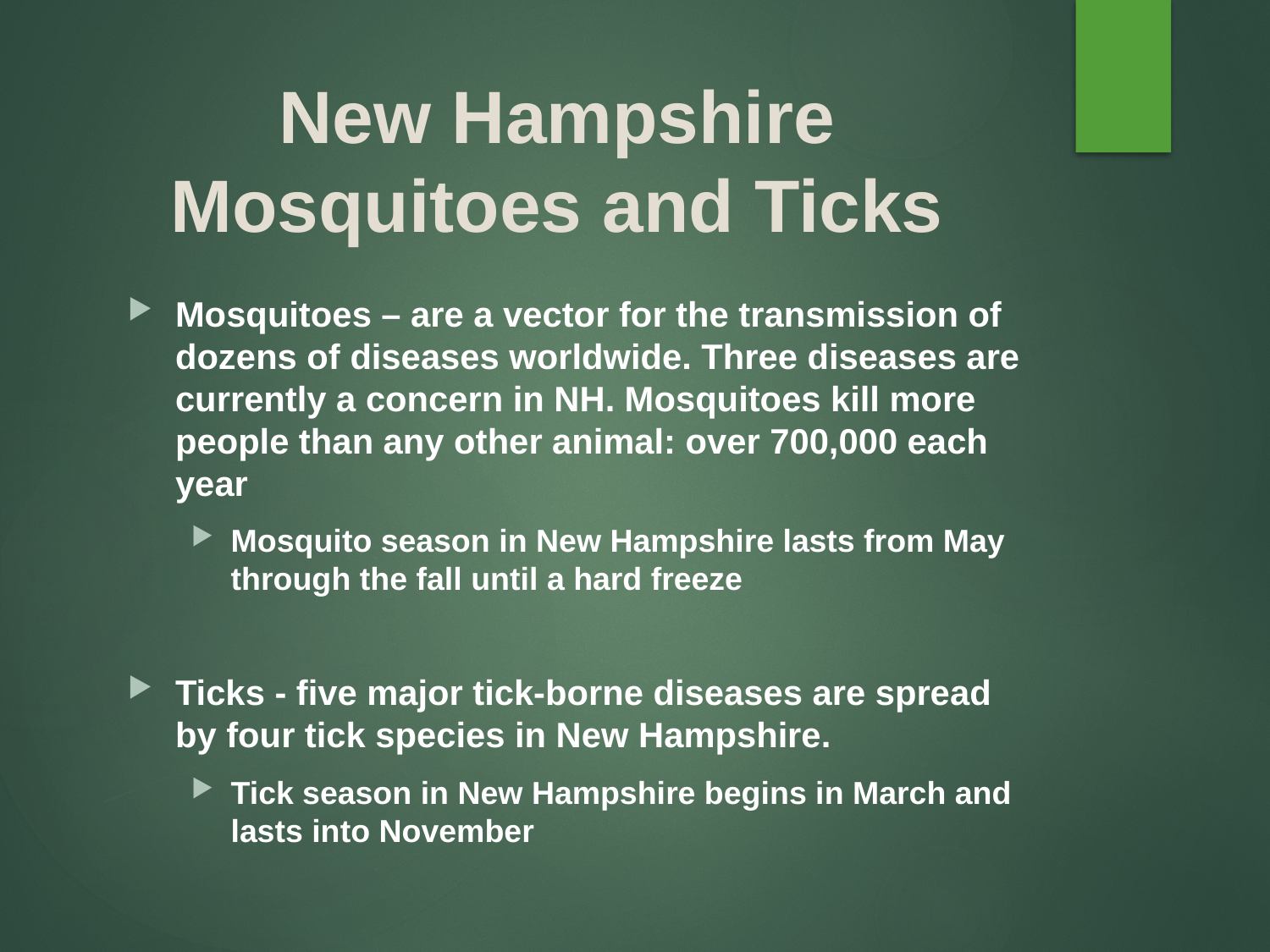

# New Hampshire Mosquitoes and Ticks
Mosquitoes – are a vector for the transmission of dozens of diseases worldwide. Three diseases are currently a concern in NH. Mosquitoes kill more people than any other animal: over 700,000 each year
Mosquito season in New Hampshire lasts from May through the fall until a hard freeze

Ticks - five major tick-borne diseases are spread by four tick species in New Hampshire.
Tick season in New Hampshire begins in March and lasts into November